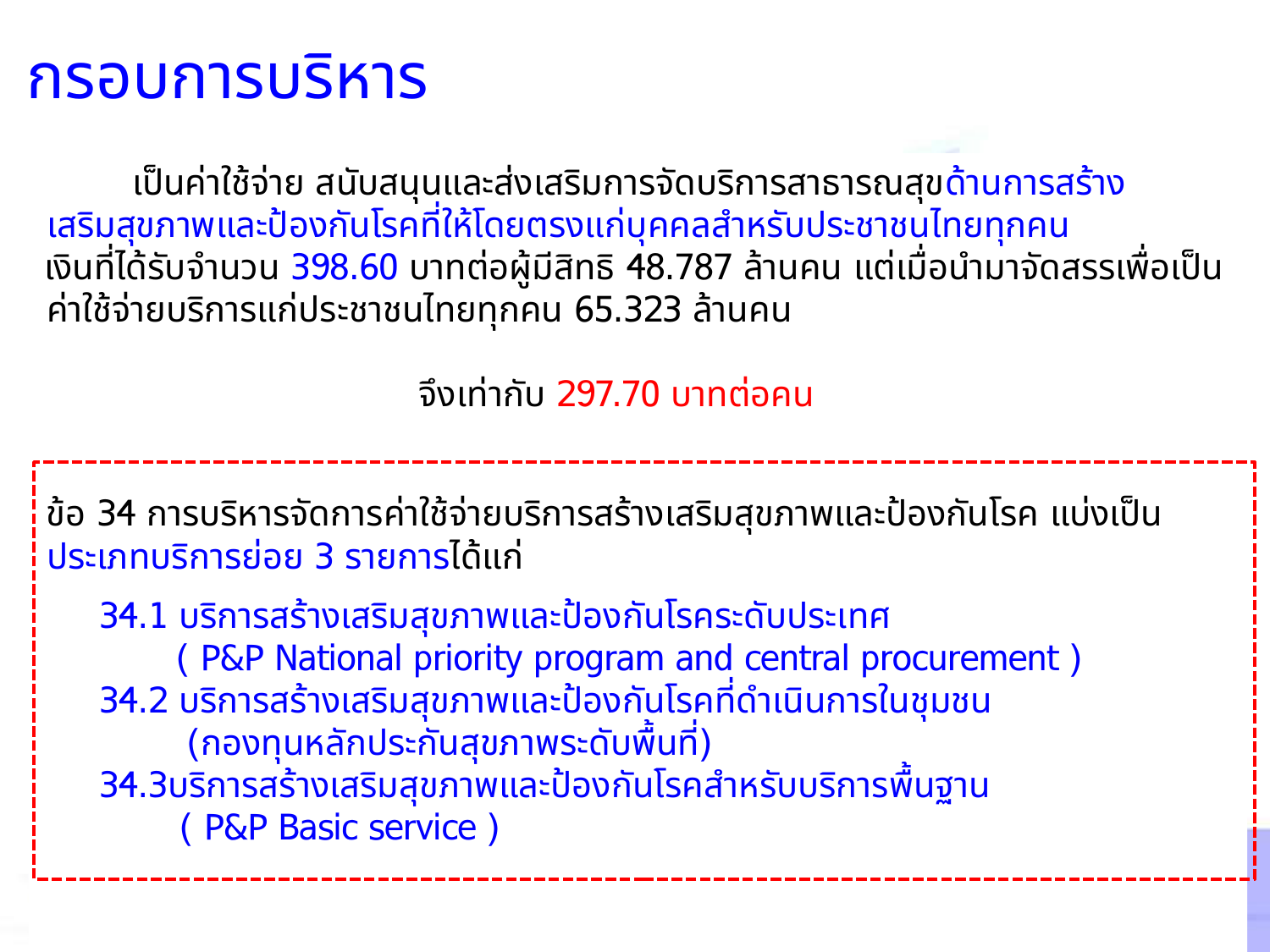

กรอบการบริหาร
         เป็นค่าใช้จ่าย สนับสนุนและส่งเสริมการจัดบริการสาธารณสุขด้านการสร้างเสริมสุขภาพและป้องกันโรคที่ให้โดยตรงแก่บุคคลสำหรับประชาชนไทยทุกคน
 เงินที่ได้รับจำนวน 398.60 บาทต่อผู้มีสิทธิ 48.787 ล้านคน แต่เมื่อนำมาจัดสรรเพื่อเป็นค่าใช้จ่ายบริการแก่ประชาชนไทยทุกคน 65.323 ล้านคน
                                   จึงเท่ากับ 297.70 บาทต่อคน

 ข้อ 34 การบริหารจัดการค่าใช้จ่ายบริการสร้างเสริมสุขภาพและป้องกันโรค แบ่งเป็นประเภทบริการย่อย 3 รายการได้แก่

      34.1 บริการสร้างเสริมสุขภาพและป้องกันโรคระดับประเทศ
             ( P&P National priority program and central procurement )
      34.2 บริการสร้างเสริมสุขภาพและป้องกันโรคที่ดำเนินการในชุมชน
              (กองทุนหลักประกันสุขภาพระดับพื้นที่)
      34.3บริการสร้างเสริมสุขภาพและป้องกันโรคสำหรับบริการพื้นฐาน
         ( P&P Basic service )

6